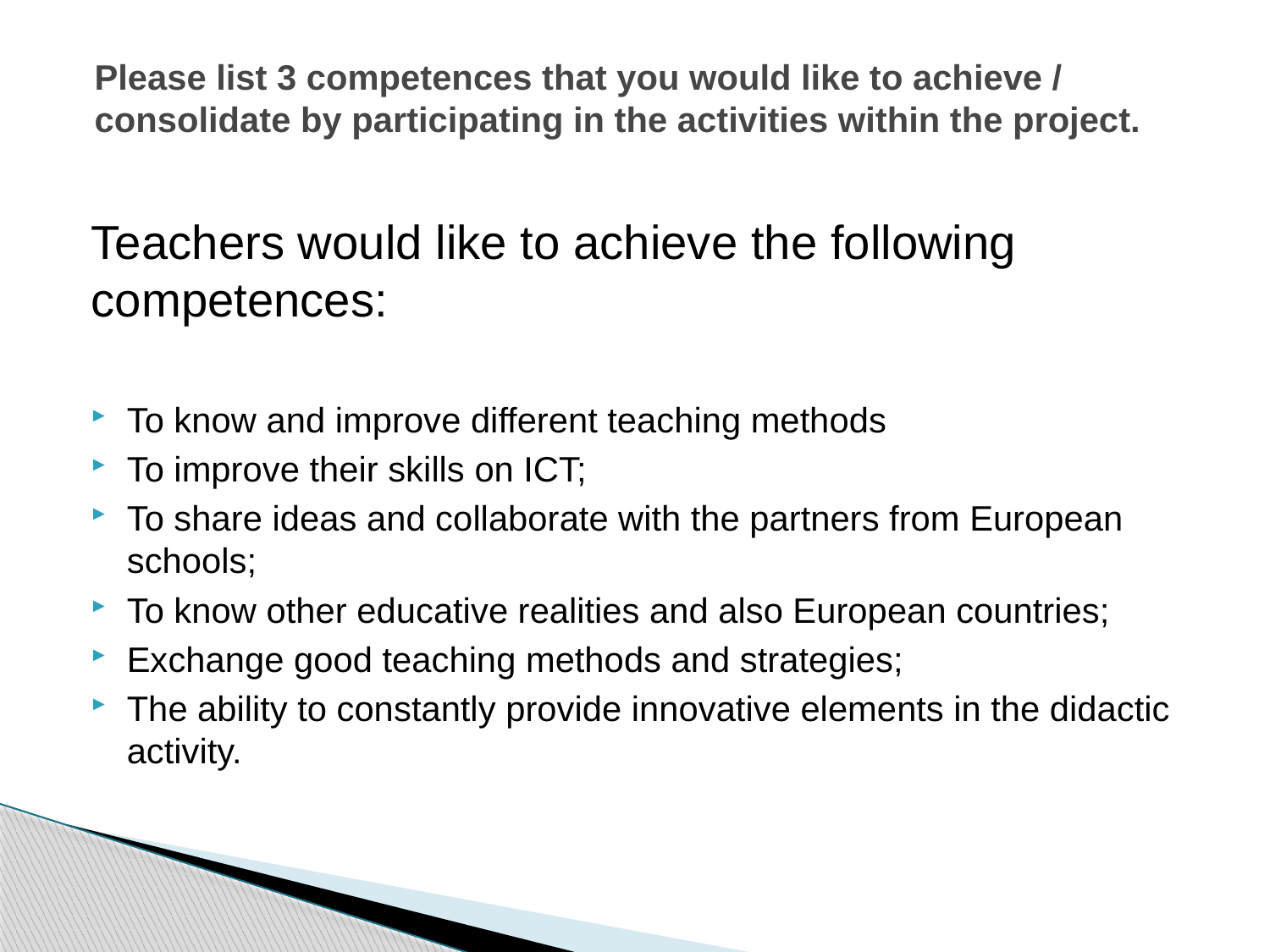

# Please list 3 competences that you would like to achieve / consolidate by participating in the activities within the project.
Teachers would like to achieve the following competences:

To know and improve different teaching methods
To improve their skills on ICT;
To share ideas and collaborate with the partners from European schools;
To know other educative realities and also European countries;
Exchange good teaching methods and strategies;
The ability to constantly provide innovative elements in the didactic activity.